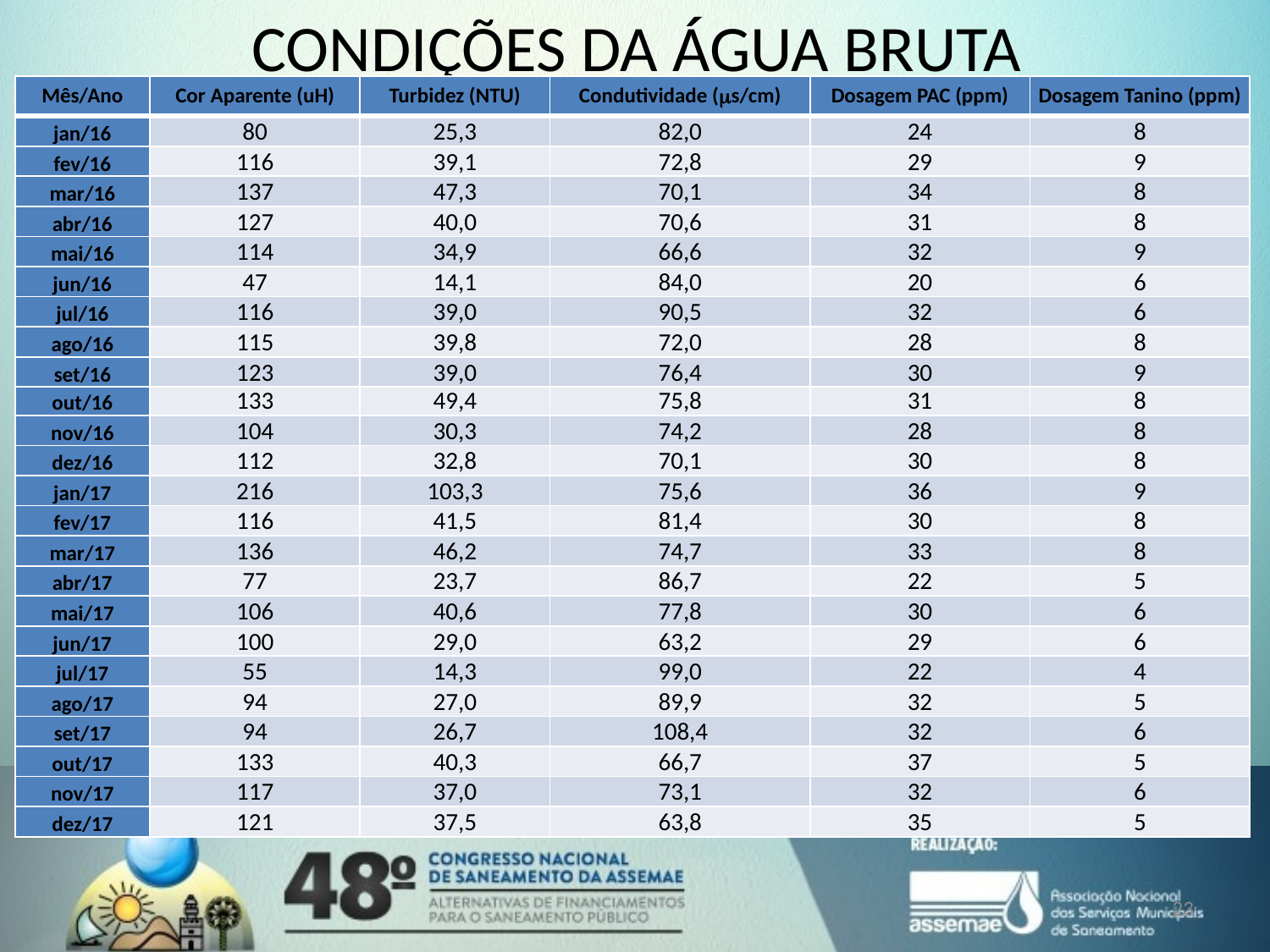

# CONDIÇÕES DA ÁGUA BRUTA
| Mês/Ano | Cor Aparente (uH) | Turbidez (NTU) | Condutividade (μs/cm) | Dosagem PAC (ppm) | Dosagem Tanino (ppm) |
| --- | --- | --- | --- | --- | --- |
| jan/16 | 80 | 25,3 | 82,0 | 24 | 8 |
| fev/16 | 116 | 39,1 | 72,8 | 29 | 9 |
| mar/16 | 137 | 47,3 | 70,1 | 34 | 8 |
| abr/16 | 127 | 40,0 | 70,6 | 31 | 8 |
| mai/16 | 114 | 34,9 | 66,6 | 32 | 9 |
| jun/16 | 47 | 14,1 | 84,0 | 20 | 6 |
| jul/16 | 116 | 39,0 | 90,5 | 32 | 6 |
| ago/16 | 115 | 39,8 | 72,0 | 28 | 8 |
| set/16 | 123 | 39,0 | 76,4 | 30 | 9 |
| out/16 | 133 | 49,4 | 75,8 | 31 | 8 |
| nov/16 | 104 | 30,3 | 74,2 | 28 | 8 |
| dez/16 | 112 | 32,8 | 70,1 | 30 | 8 |
| jan/17 | 216 | 103,3 | 75,6 | 36 | 9 |
| fev/17 | 116 | 41,5 | 81,4 | 30 | 8 |
| mar/17 | 136 | 46,2 | 74,7 | 33 | 8 |
| abr/17 | 77 | 23,7 | 86,7 | 22 | 5 |
| mai/17 | 106 | 40,6 | 77,8 | 30 | 6 |
| jun/17 | 100 | 29,0 | 63,2 | 29 | 6 |
| jul/17 | 55 | 14,3 | 99,0 | 22 | 4 |
| ago/17 | 94 | 27,0 | 89,9 | 32 | 5 |
| set/17 | 94 | 26,7 | 108,4 | 32 | 6 |
| out/17 | 133 | 40,3 | 66,7 | 37 | 5 |
| nov/17 | 117 | 37,0 | 73,1 | 32 | 6 |
| dez/17 | 121 | 37,5 | 63,8 | 35 | 5 |
23